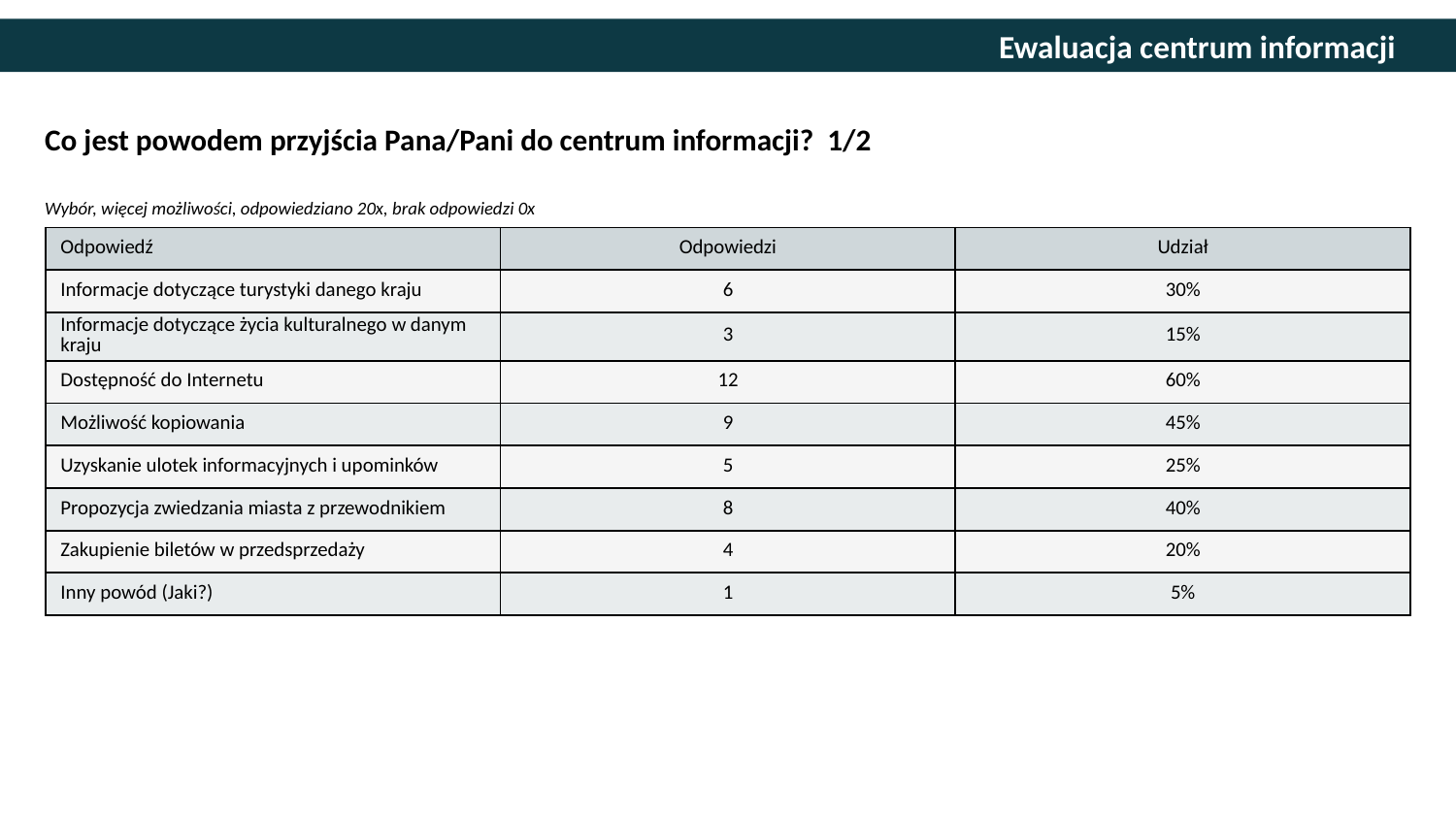

Co jest powodem przyjścia Pana/Pani do centrum informacji?  1/2
Wybór, więcej możliwości, odpowiedziano 20x, brak odpowiedzi 0x
| Odpowiedź | Odpowiedzi | Udział |
| --- | --- | --- |
| Informacje dotyczące turystyki danego kraju | 6 | 30% |
| Informacje dotyczące życia kulturalnego w danym kraju | 3 | 15% |
| Dostępność do Internetu | 12 | 60% |
| Możliwość kopiowania | 9 | 45% |
| Uzyskanie ulotek informacyjnych i upominków | 5 | 25% |
| Propozycja zwiedzania miasta z przewodnikiem | 8 | 40% |
| Zakupienie biletów w przedsprzedaży | 4 | 20% |
| Inny powód (Jaki?) | 1 | 5% |